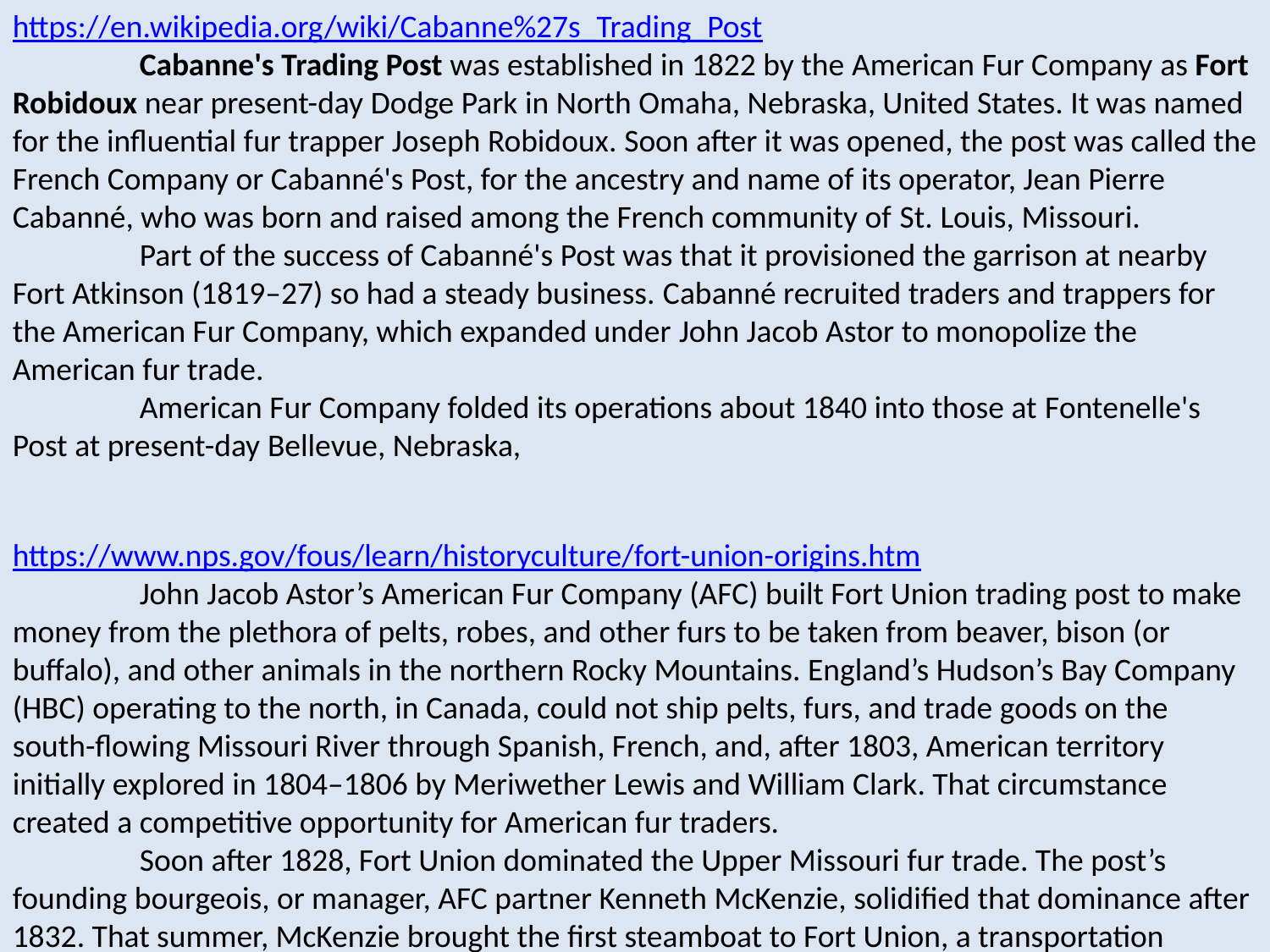

https://en.wikipedia.org/wiki/Cabanne%27s_Trading_Post
	Cabanne's Trading Post was established in 1822 by the American Fur Company as Fort Robidoux near present-day Dodge Park in North Omaha, Nebraska, United States. It was named for the influential fur trapper Joseph Robidoux. Soon after it was opened, the post was called the French Company or Cabanné's Post, for the ancestry and name of its operator, Jean Pierre Cabanné, who was born and raised among the French community of St. Louis, Missouri.
	Part of the success of Cabanné's Post was that it provisioned the garrison at nearby Fort Atkinson (1819–27) so had a steady business. Cabanné recruited traders and trappers for the American Fur Company, which expanded under John Jacob Astor to monopolize the American fur trade.
	American Fur Company folded its operations about 1840 into those at Fontenelle's Post at present-day Bellevue, Nebraska,
https://www.nps.gov/fous/learn/historyculture/fort-union-origins.htm
	John Jacob Astor’s American Fur Company (AFC) built Fort Union trading post to make money from the plethora of pelts, robes, and other furs to be taken from beaver, bison (or buffalo), and other animals in the northern Rocky Mountains. England’s Hudson’s Bay Company (HBC) operating to the north, in Canada, could not ship pelts, furs, and trade goods on the south-flowing Missouri River through Spanish, French, and, after 1803, American territory initially explored in 1804–1806 by Meriwether Lewis and William Clark. That circumstance created a competitive opportunity for American fur traders.
	Soon after 1828, Fort Union dominated the Upper Missouri fur trade. The post’s founding bourgeois, or manager, AFC partner Kenneth McKenzie, solidified that dominance after 1832. That summer, McKenzie brought the first steamboat to Fort Union, a transportation innovation that revolutionized the fur trade. Transportation costs lower than the HBC’s meant the Upper Missouri Outfit, as the AFC’s western department was called, could pay more for furs than its Canadian competitor. With this advantage, the UMO convinced potential trading partners among the Blackfeet to trade with Fort Union instead of the HBC.
	Today, Fort Union’s legacies—and they are many—include the good, bad, and unforeseen. They are a testament to both human ingenuity and limitations: sage business acumen, entrepreneurship, and the devastating consequences of technological innovation and unanticipated variability in supply and demand as well as the environment. Fort Union and the AFC for a time succeeded in creating and supplying the demand for furs; in business, they out-competed their American and HBC rivals.
	 Competition costs everyone, especially the traders and their American Indian trading partners. The fur trade succeeded so grandly that the Upper Missouri peoples and traders exhausted their supply of pelts and furs. The traders in the process introduced and, often unwittingly, spread diseases like smallpox that decimated their American Indian trading partners’ societies and lifeways. These effects, made possible with the tribes’ complicity, subsequently dispossessed the Upper Missouri peoples of their lands and game-dependent ways of life. It’s a story that still needs to be told. It’s one the tribes themselves need to be invited to share.